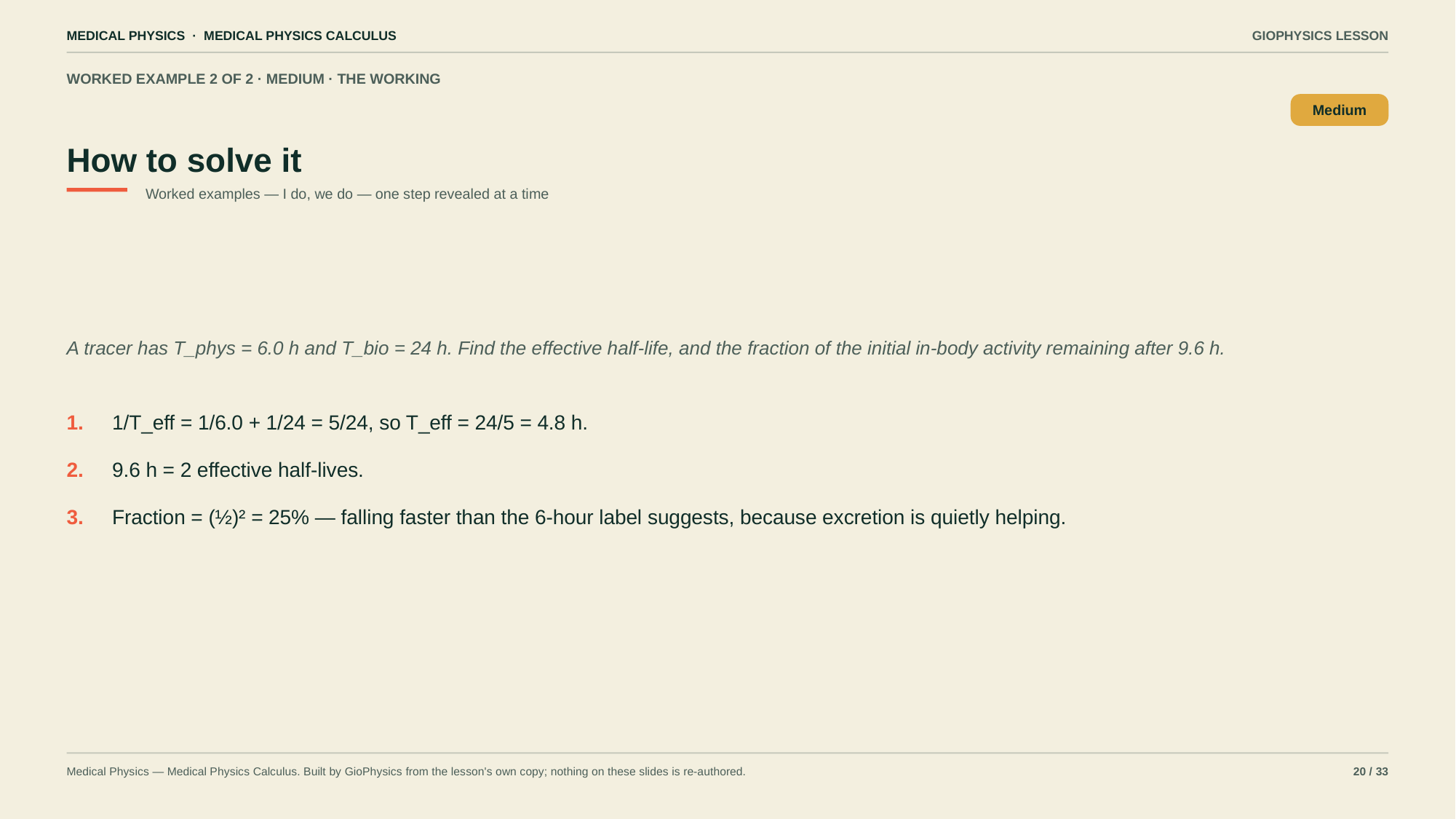

MEDICAL PHYSICS  ·  MEDICAL PHYSICS CALCULUS
GIOPHYSICS LESSON

WORKED EXAMPLE 2 OF 2 · MEDIUM · THE WORKING
How to solve it

Medium
Worked examples — I do, we do — one step revealed at a time

A tracer has T_phys = 6.0 h and T_bio = 24 h. Find the effective half-life, and the fraction of the initial in-body activity remaining after 9.6 h.
1.
1/T_eff = 1/6.0 + 1/24 = 5/24, so T_eff = 24/5 = 4.8 h.
2.
9.6 h = 2 effective half-lives.
3.
Fraction = (½)² = 25% — falling faster than the 6-hour label suggests, because excretion is quietly helping.

Medical Physics — Medical Physics Calculus. Built by GioPhysics from the lesson's own copy; nothing on these slides is re-authored.
20 / 33